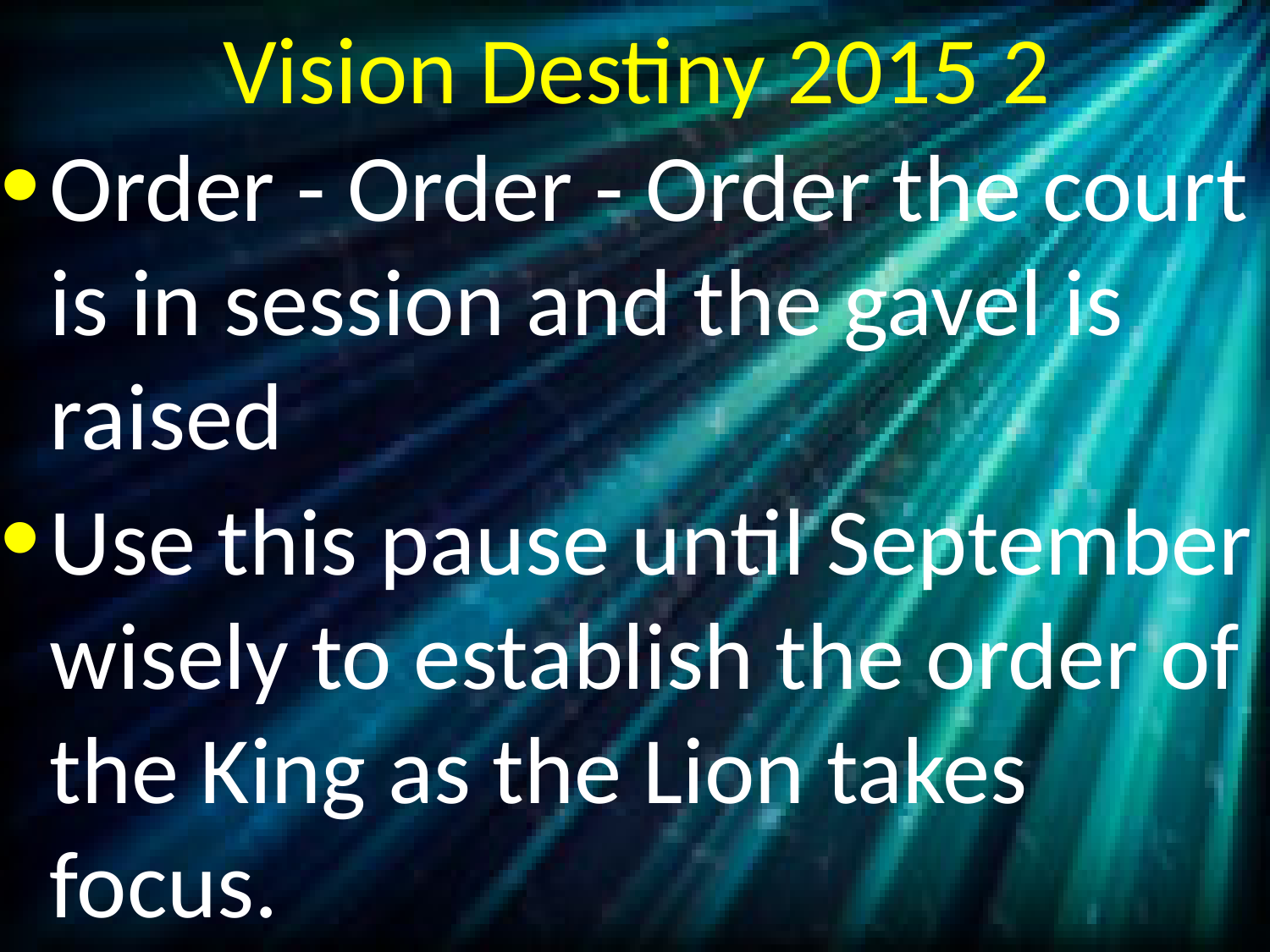

# Vision Destiny 2015 2
Order - Order - Order the court is in session and the gavel is raised
Use this pause until September wisely to establish the order of the King as the Lion takes focus.